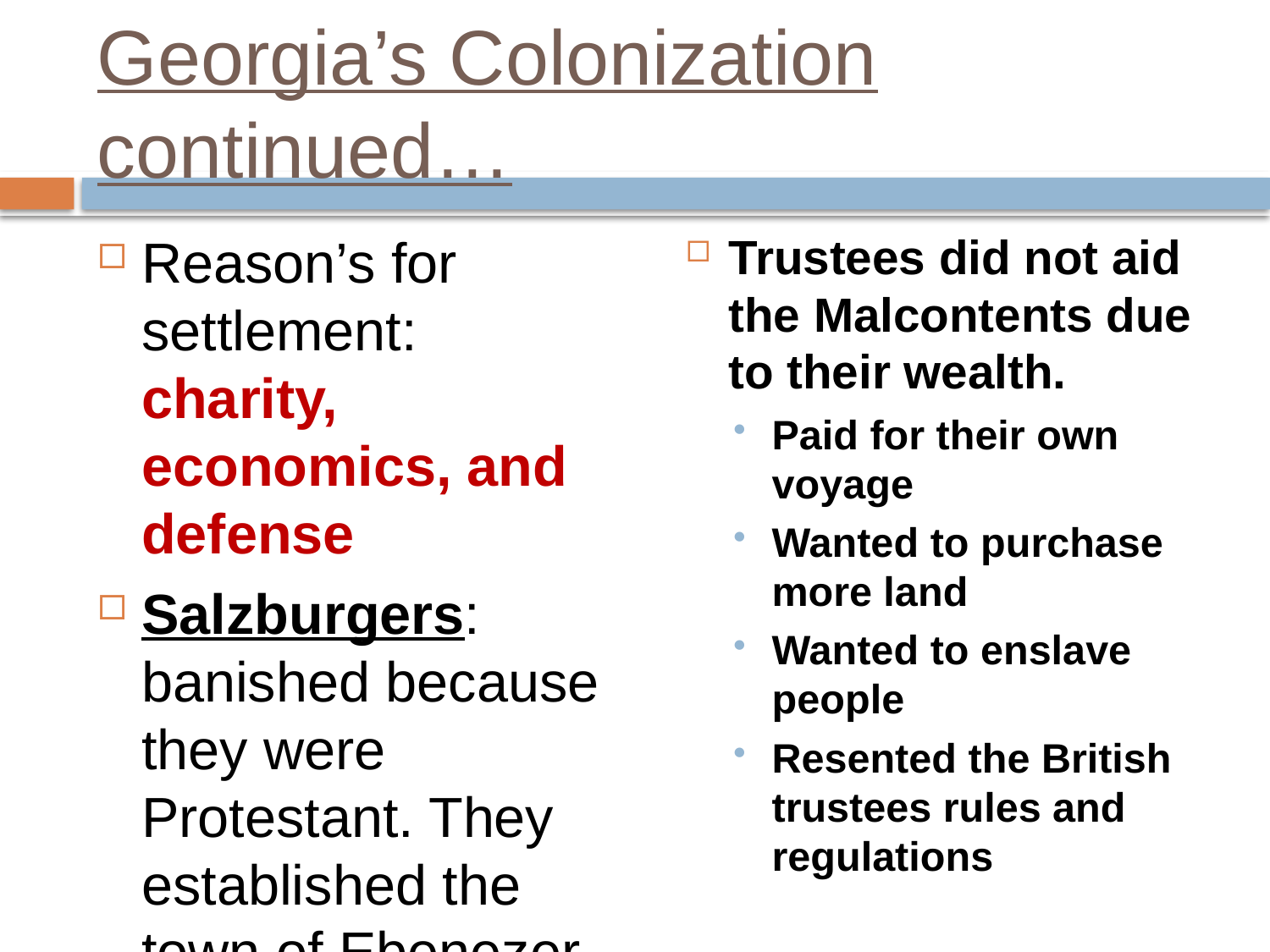

# Georgia’s Colonization continued…
Reason’s for settlement: charity, economics, and defense
Salzburgers: banished because they were Protestant. They established the town of Ebenezer.
Trustees did not aid the Malcontents due to their wealth.
Paid for their own voyage
Wanted to purchase more land
Wanted to enslave people
Resented the British trustees rules and regulations